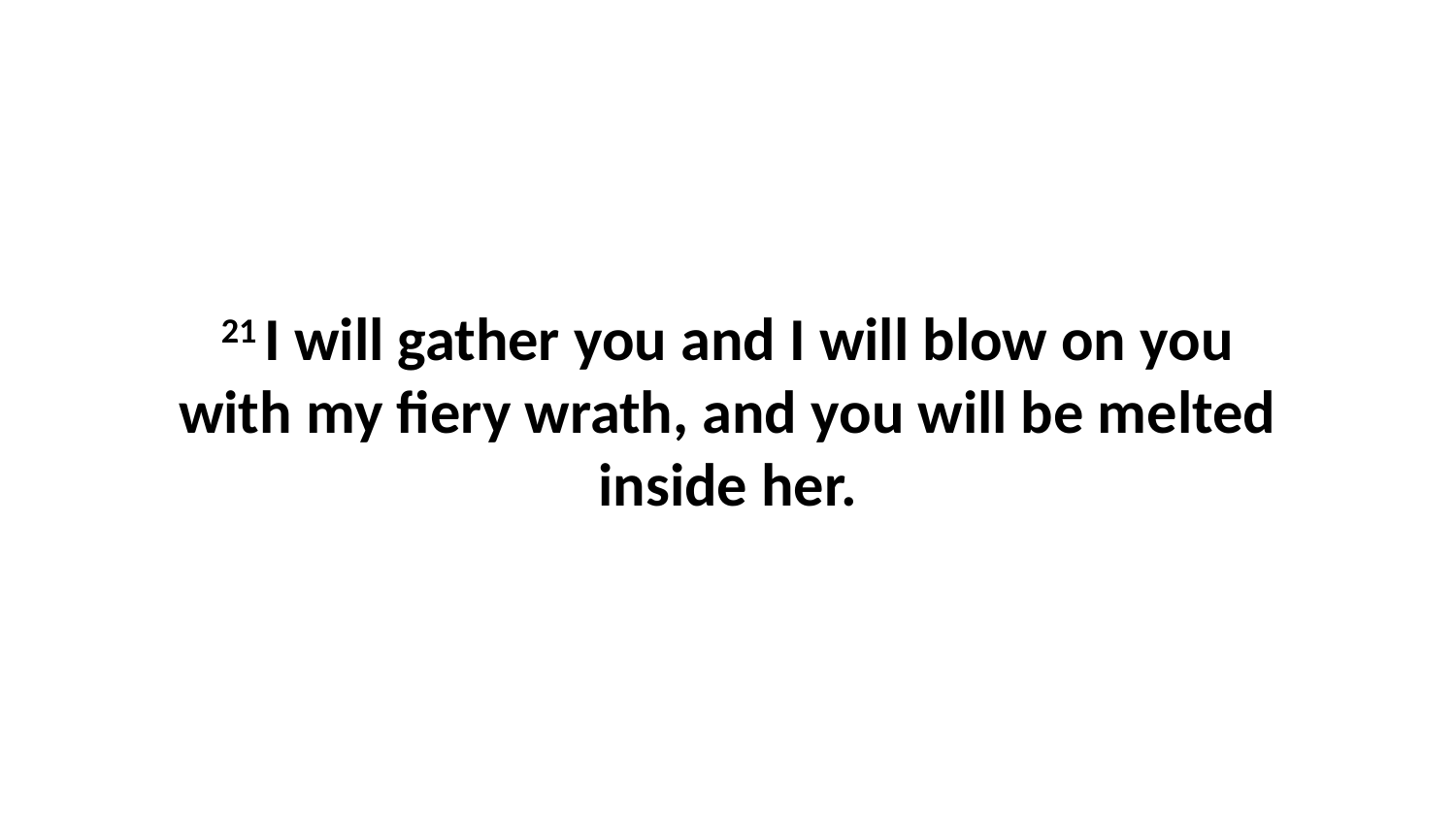

21 I will gather you and I will blow on you with my fiery wrath, and you will be melted inside her.